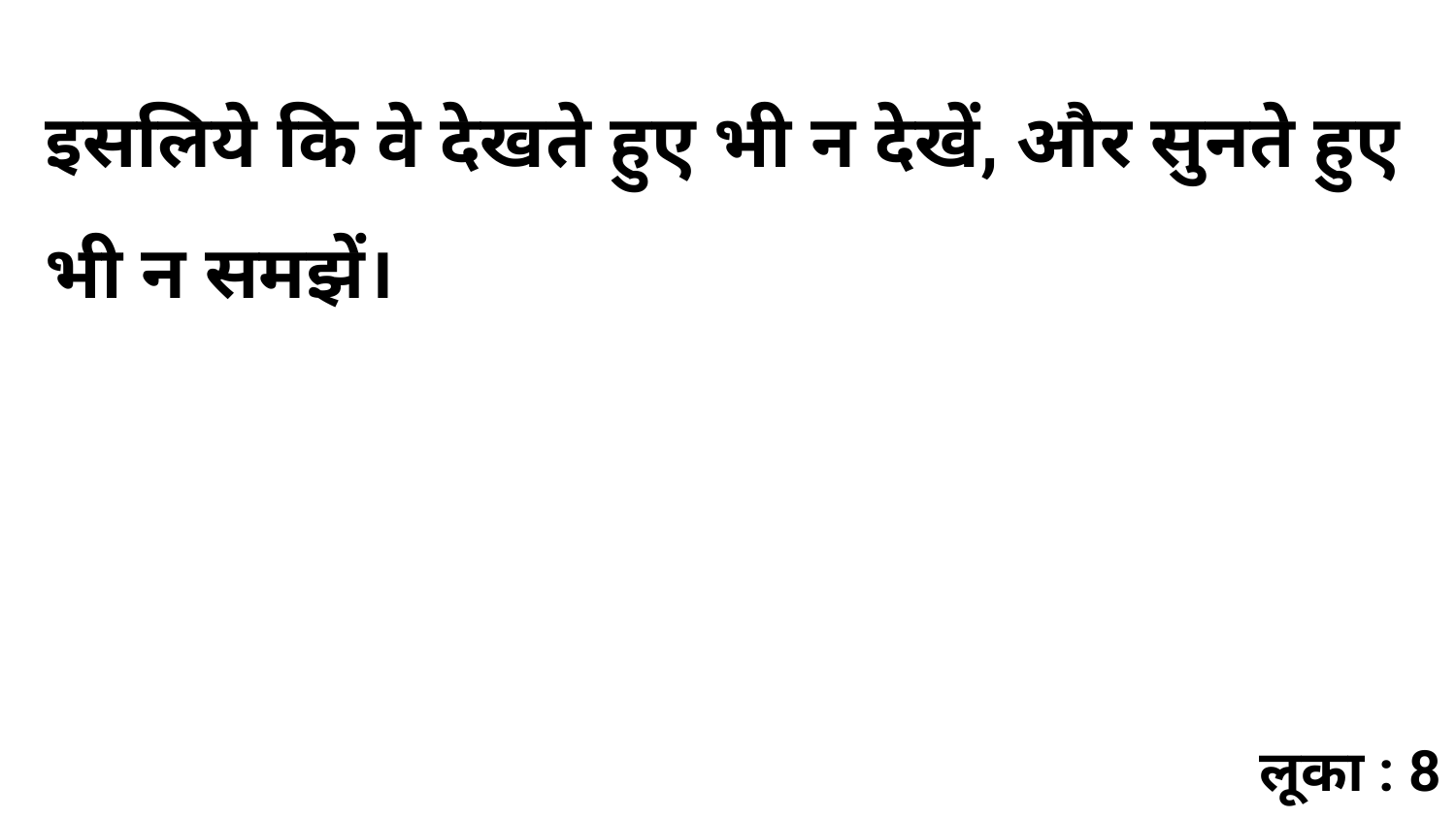

इसलिये कि वे देखते हुए भी न देखें, और सुनते हुए भी न समझें।
लूका : 8